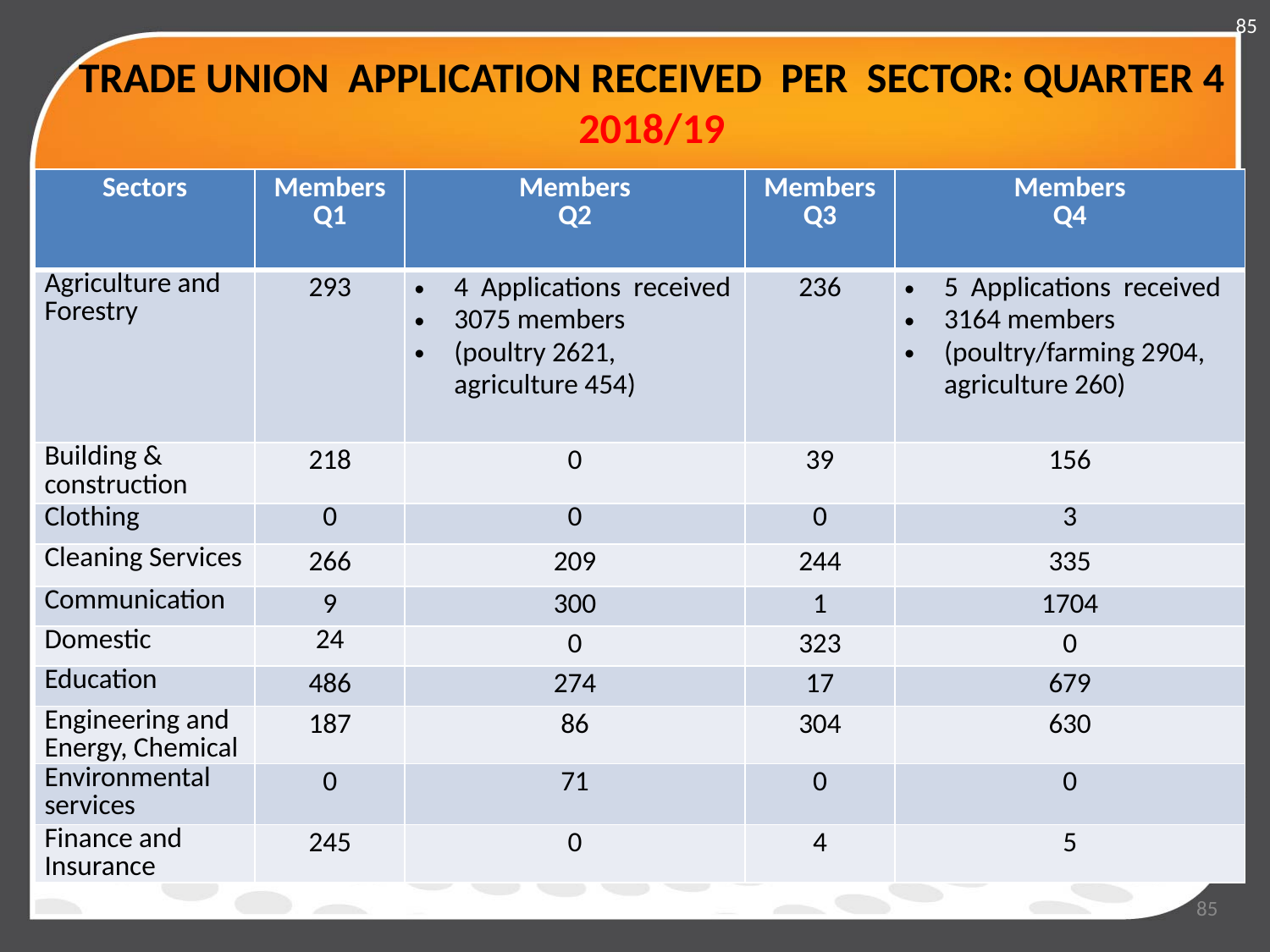

85
# TRADE UNION  APPLICATION RECEIVED  PER  SECTOR: QUARTER 4 2018/19
| Sectors | Members Q1 | Members Q2 | Members Q3 | Members Q4 |
| --- | --- | --- | --- | --- |
| Agriculture and Forestry | 293 | 4 Applications received 3075 members (poultry 2621, agriculture 454) | 236 | 5 Applications received 3164 members (poultry/farming 2904, agriculture 260) |
| Building & construction | 218 | 0 | 39 | 156 |
| Clothing | 0 | 0 | 0 | 3 |
| Cleaning Services | 266 | 209 | 244 | 335 |
| Communication | 9 | 300 | 1 | 1704 |
| Domestic | 24 | 0 | 323 | 0 |
| Education | 486 | 274 | 17 | 679 |
| Engineering and Energy, Chemical | 187 | 86 | 304 | 630 |
| Environmental services | 0 | 71 | 0 | 0 |
| Finance and Insurance | 245 | 0 | 4 | 5 |
85